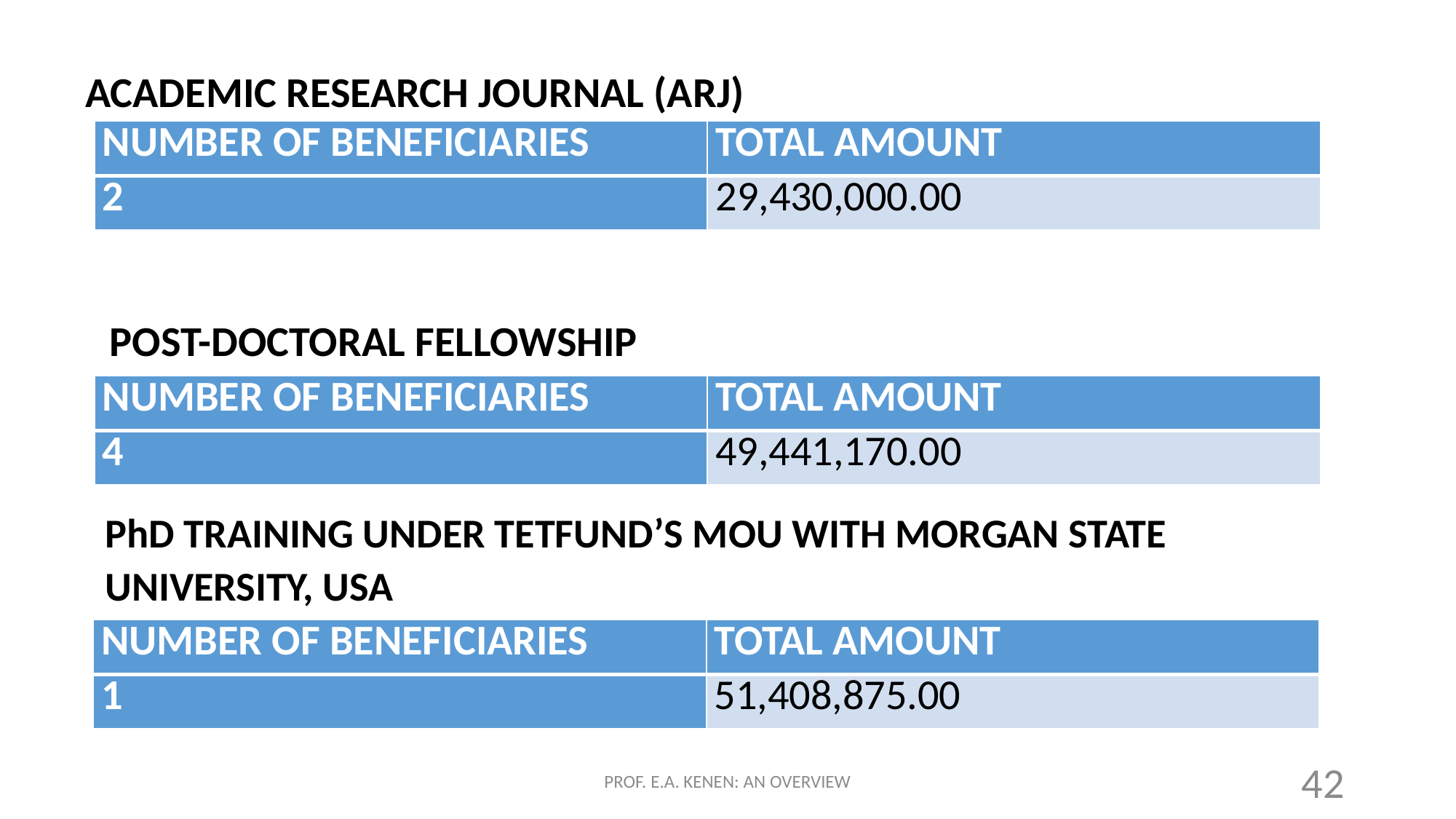

ACADEMIC RESEARCH JOURNAL (ARJ)
| NUMBER OF BENEFICIARIES | TOTAL AMOUNT |
| --- | --- |
| 2 | 29,430,000.00 |

POST-DOCTORAL FELLOWSHIP

| NUMBER OF BENEFICIARIES | TOTAL AMOUNT |
| --- | --- |
| 4 | 49,441,170.00 |
PhD TRAINING UNDER TETFUND’S MOU WITH MORGAN STATE UNIVERSITY, USA

| NUMBER OF BENEFICIARIES | TOTAL AMOUNT |
| --- | --- |
| 1 | 51,408,875.00 |
PROF. E.A. KENEN: AN OVERVIEW
42